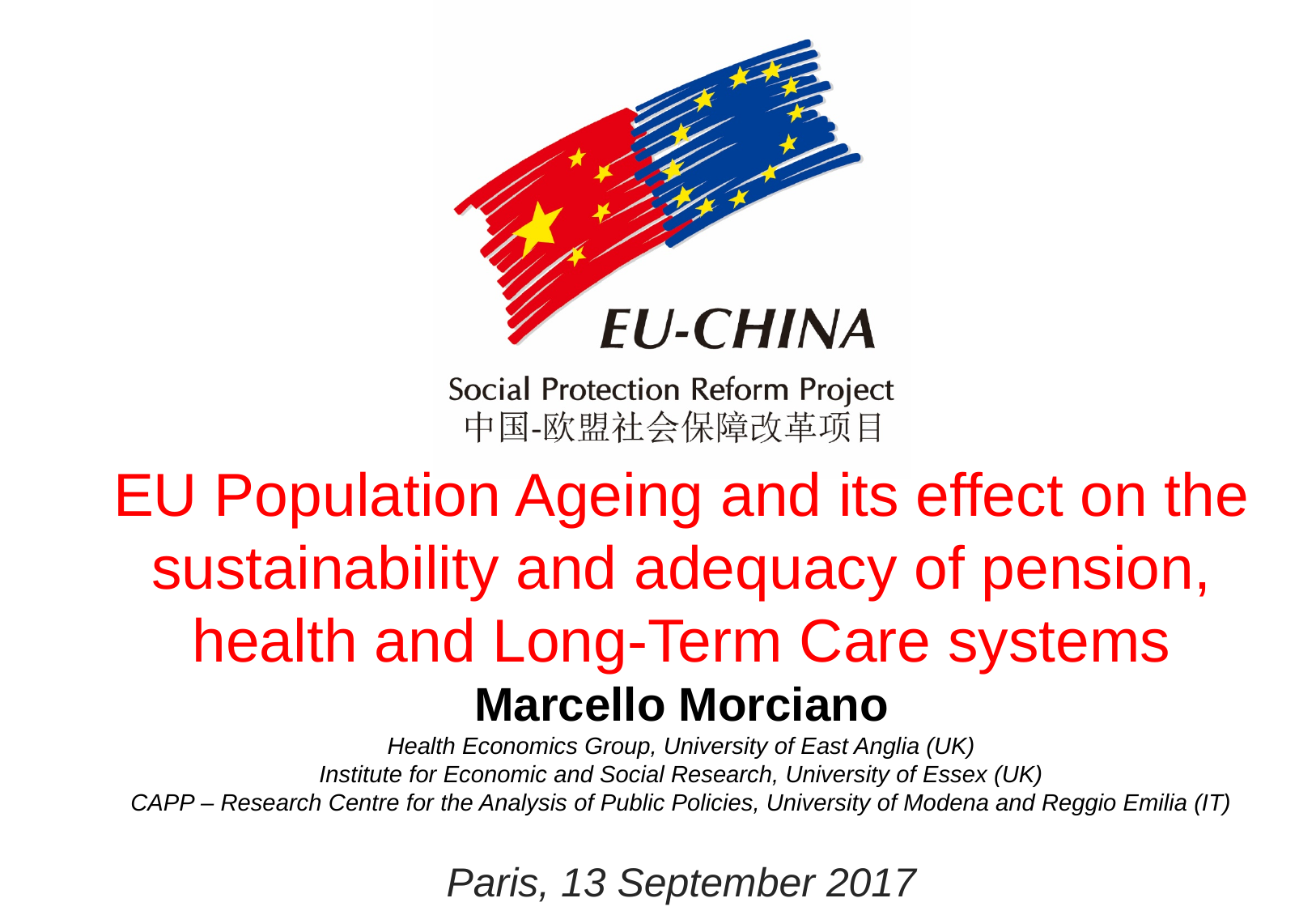

EU Population Ageing and its effect on the sustainability and adequacy of pension, health and Long-Term Care systems
Marcello Morciano
Health Economics Group, University of East Anglia (UK)
Institute for Economic and Social Research, University of Essex (UK)
CAPP – Research Centre for the Analysis of Public Policies, University of Modena and Reggio Emilia (IT)
Paris, 13 September 2017